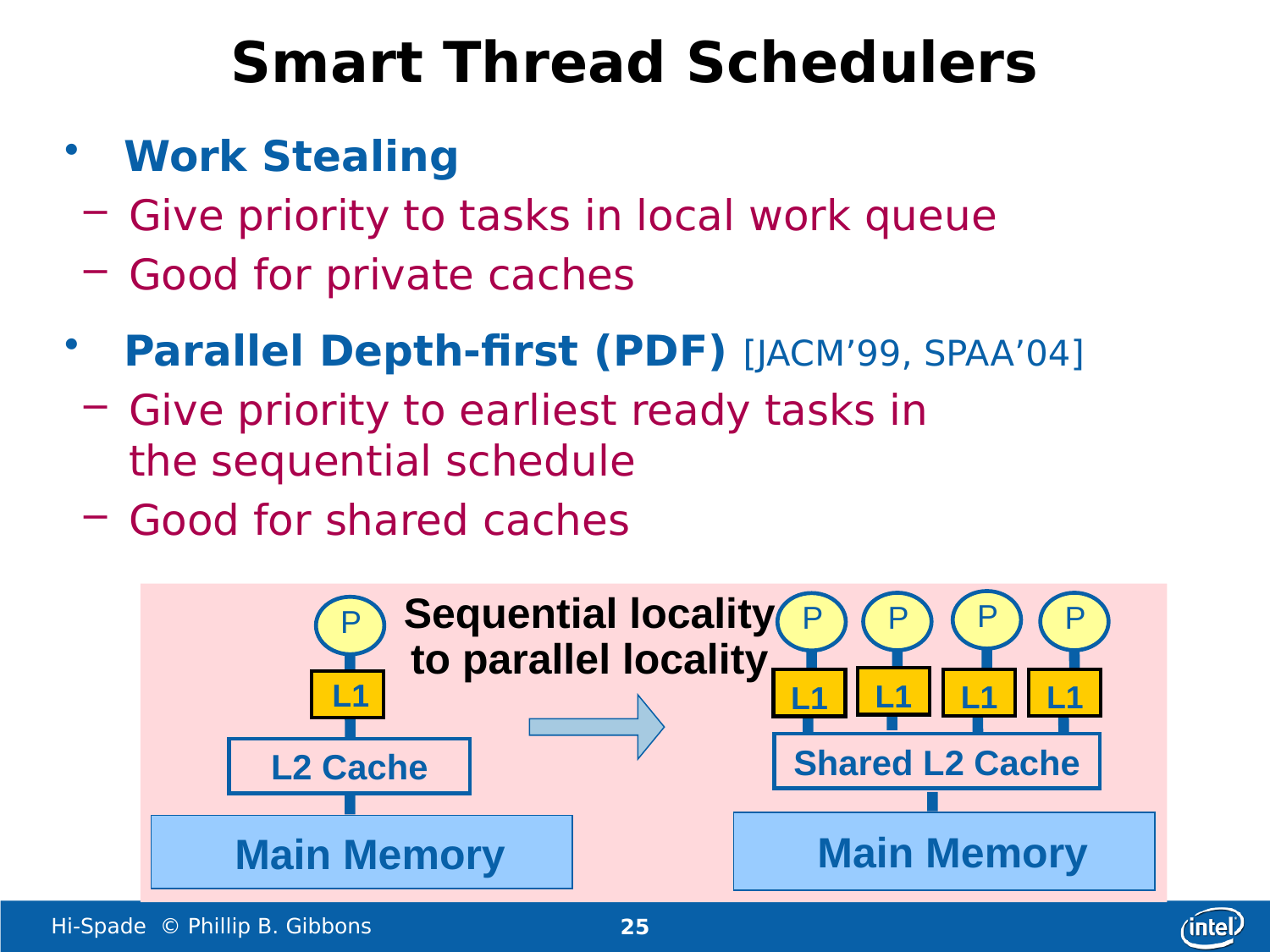

# Smart Thread Schedulers
 Work Stealing
Give priority to tasks in local work queue
Good for private caches
 Parallel Depth-first (PDF) [JACM’99, SPAA’04]
Give priority to earliest ready tasks in
the sequential schedule
Good for shared caches

Sequential locality
to parallel locality

P

P

P

P

P

L1

L1

L1

L1

L1

Shared L2 Cache
L2 Cache

Main Memory
Main Memory